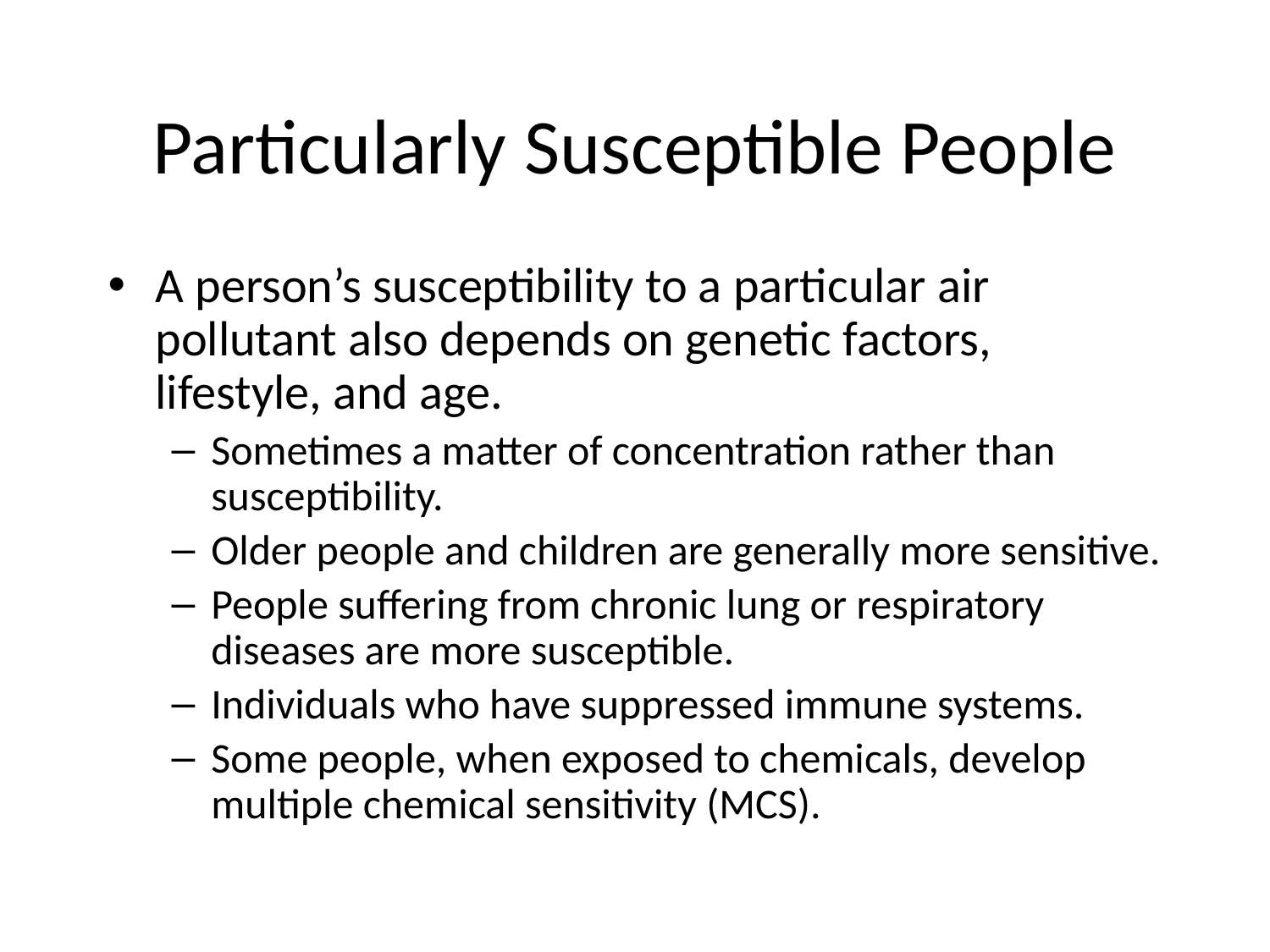

# Particularly Susceptible People
A person’s susceptibility to a particular air pollutant also depends on genetic factors, lifestyle, and age.
Sometimes a matter of concentration rather than susceptibility.
Older people and children are generally more sensitive.
People suffering from chronic lung or respiratory diseases are more susceptible.
Individuals who have suppressed immune systems.
Some people, when exposed to chemicals, develop multiple chemical sensitivity (MCS).